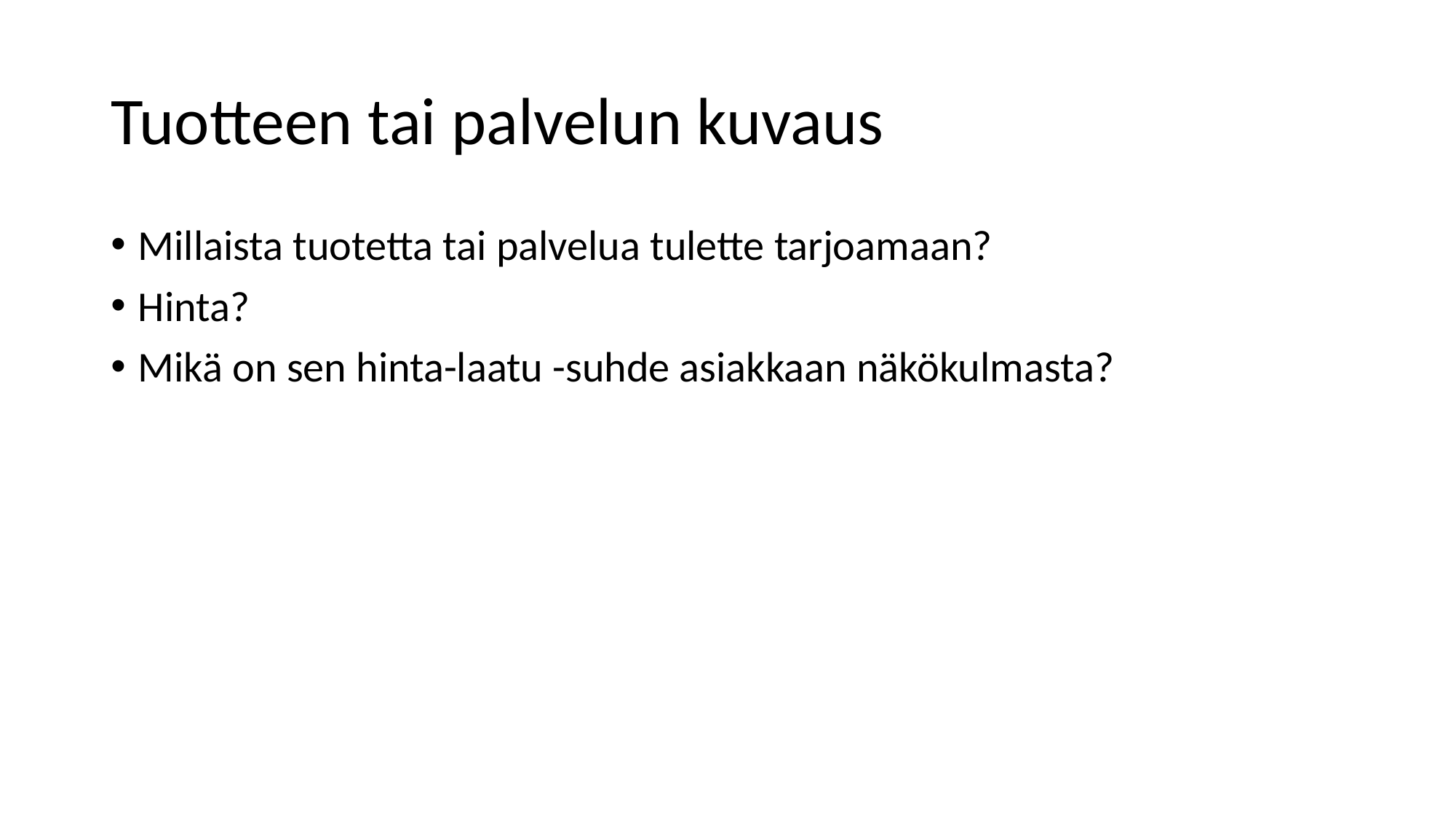

# Tuotteen tai palvelun kuvaus
Millaista tuotetta tai palvelua tulette tarjoamaan?
Hinta?
Mikä on sen hinta-laatu -suhde asiakkaan näkökulmasta?